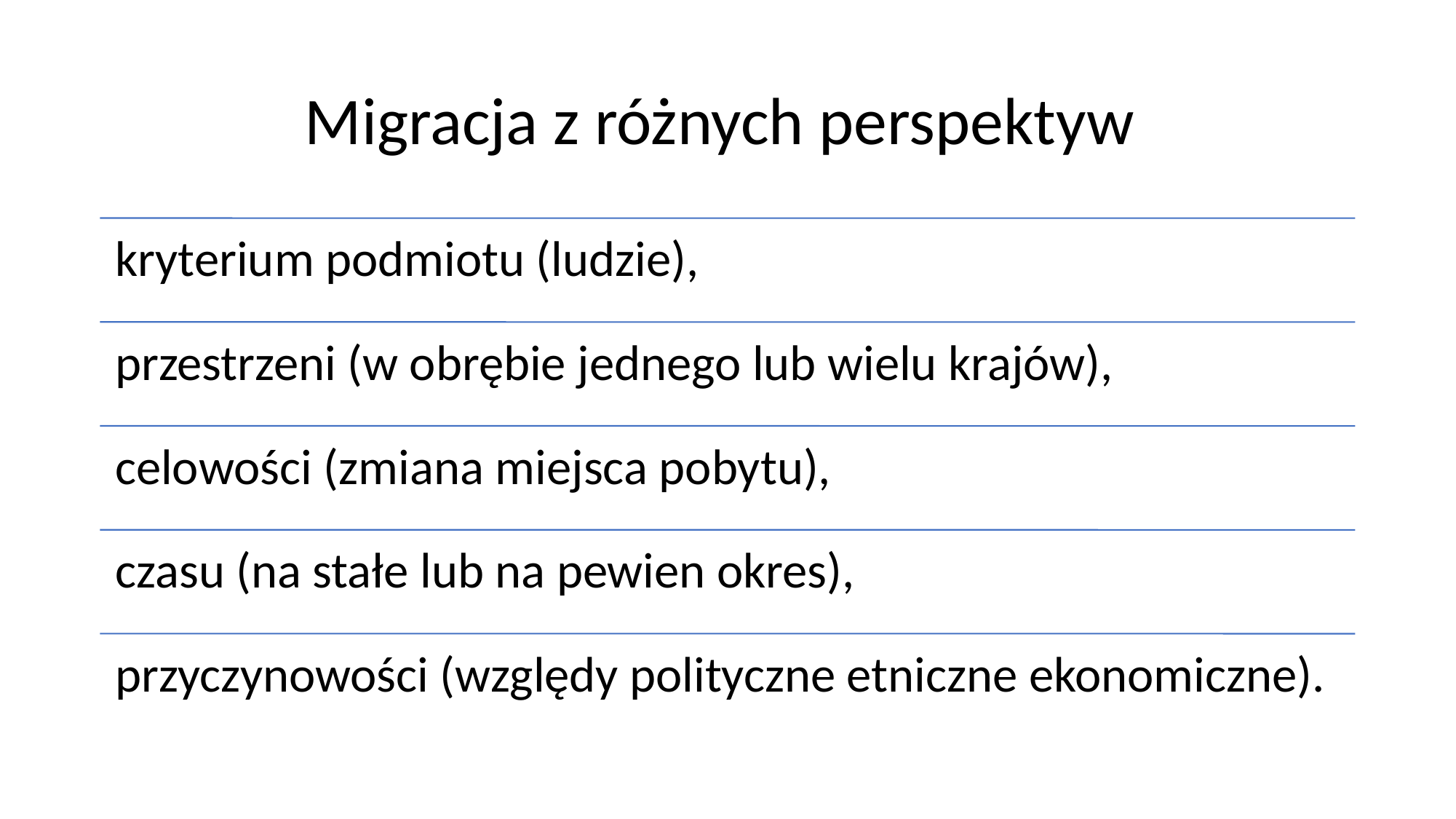

# Migracja z różnych perspektyw
kryterium podmiotu (ludzie),
przestrzeni (w obrębie jednego lub wielu krajów),
celowości (zmiana miejsca pobytu),
czasu (na stałe lub na pewien okres),
przyczynowości (względy polityczne etniczne ekonomiczne).